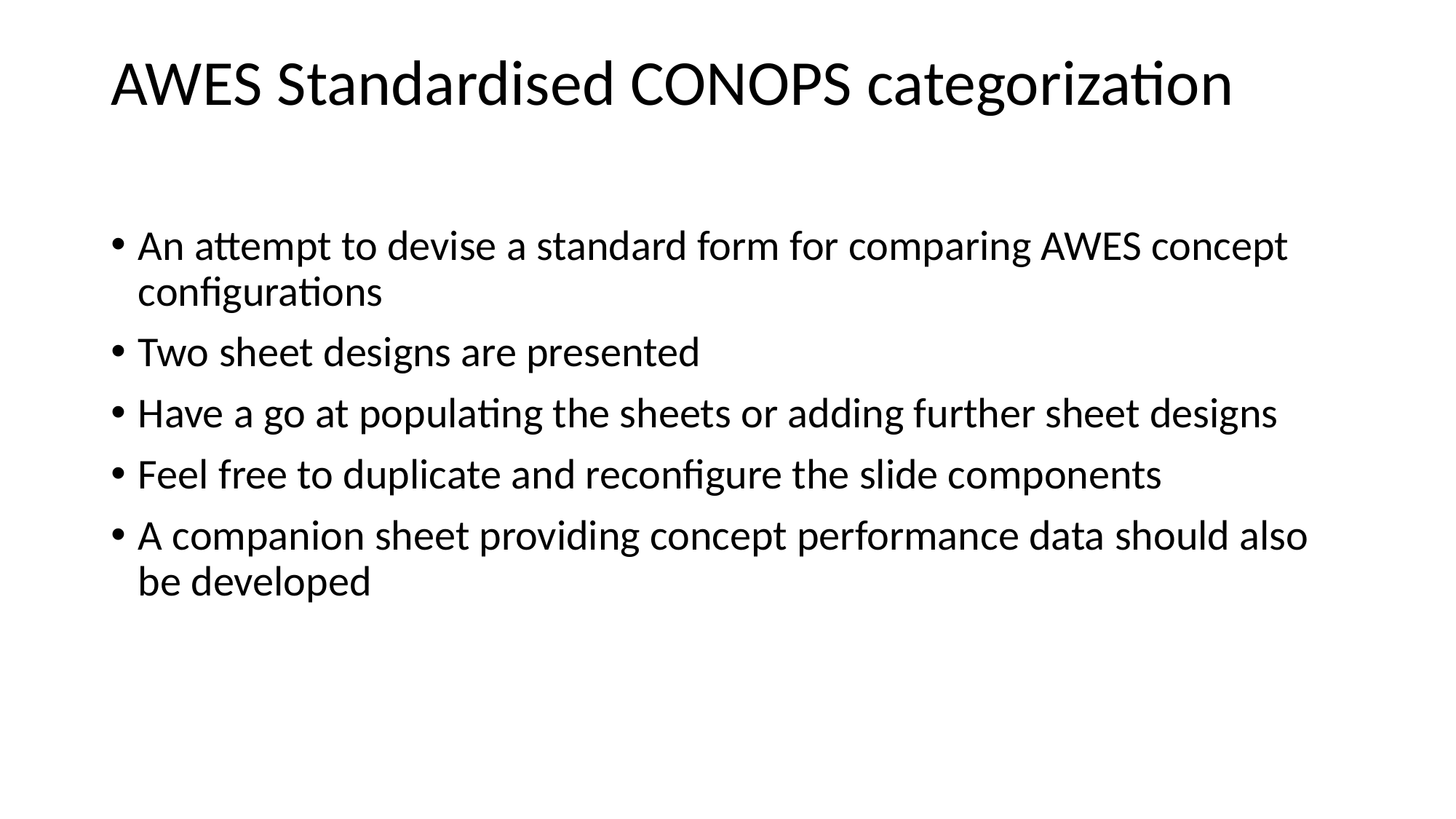

# AWES Standardised CONOPS categorization
An attempt to devise a standard form for comparing AWES concept configurations
Two sheet designs are presented
Have a go at populating the sheets or adding further sheet designs
Feel free to duplicate and reconfigure the slide components
A companion sheet providing concept performance data should also be developed